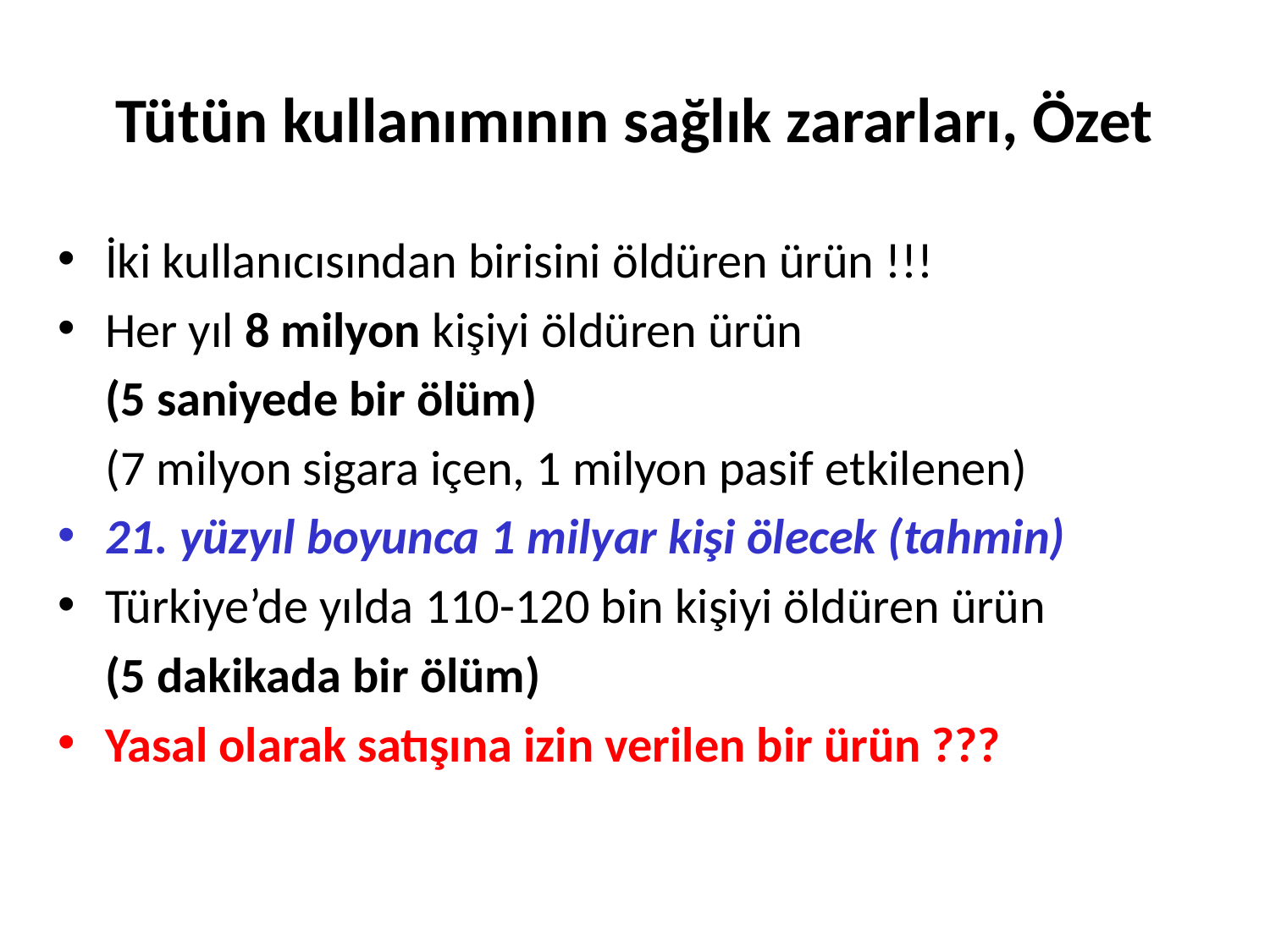

# Tütün kullanımının sağlık zararları, Özet
İki kullanıcısından birisini öldüren ürün !!!
Her yıl 8 milyon kişiyi öldüren ürün
	(5 saniyede bir ölüm)
	(7 milyon sigara içen, 1 milyon pasif etkilenen)
21. yüzyıl boyunca 1 milyar kişi ölecek (tahmin)
Türkiye’de yılda 110-120 bin kişiyi öldüren ürün
	(5 dakikada bir ölüm)
Yasal olarak satışına izin verilen bir ürün ???